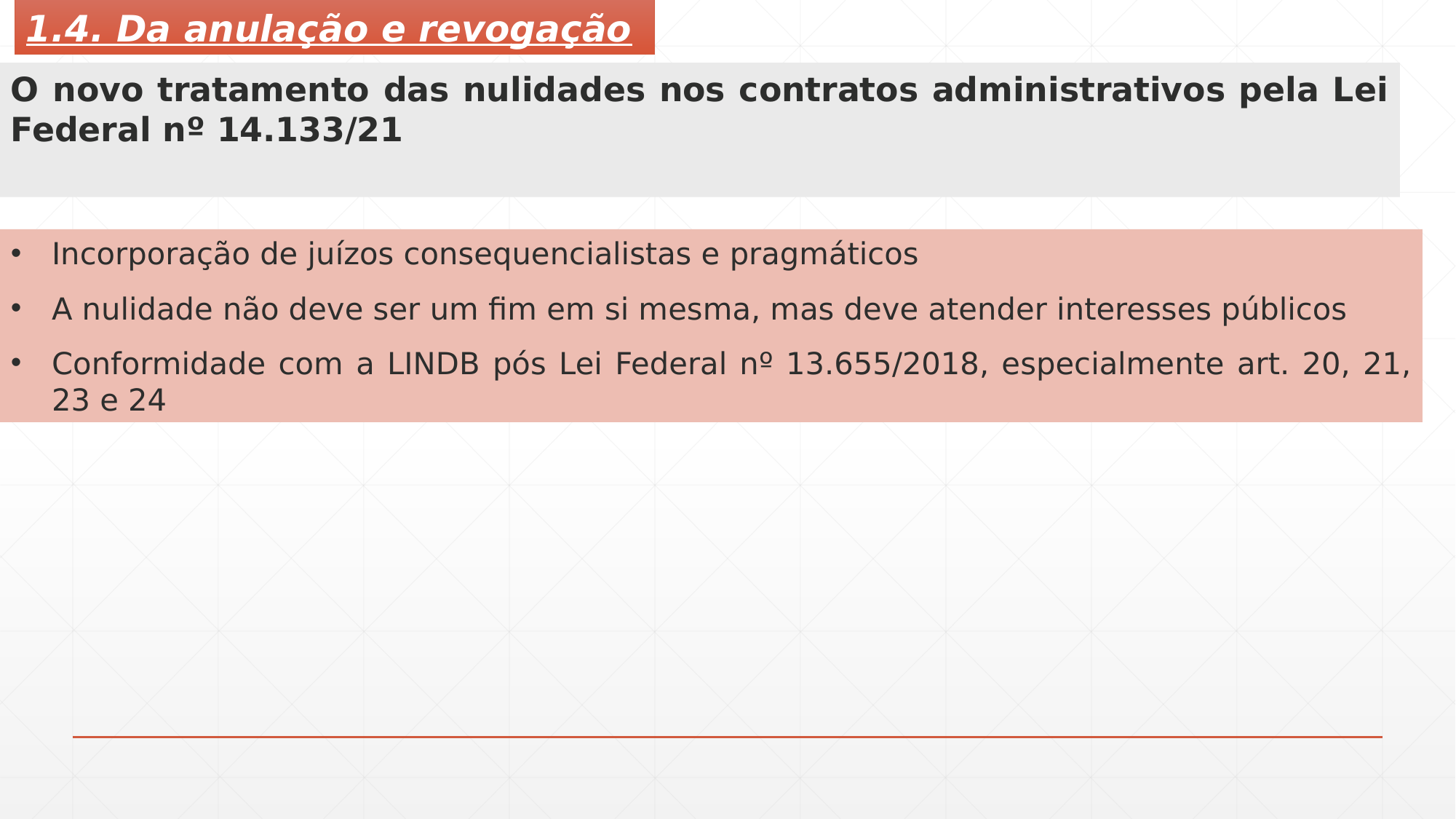

1.4. Da anulação e revogação
O novo tratamento das nulidades nos contratos administrativos pela Lei Federal nº 14.133/21

Incorporação de juízos consequencialistas e pragmáticos
A nulidade não deve ser um fim em si mesma, mas deve atender interesses públicos
Conformidade com a LINDB pós Lei Federal nº 13.655/2018, especialmente art. 20, 21, 23 e 24